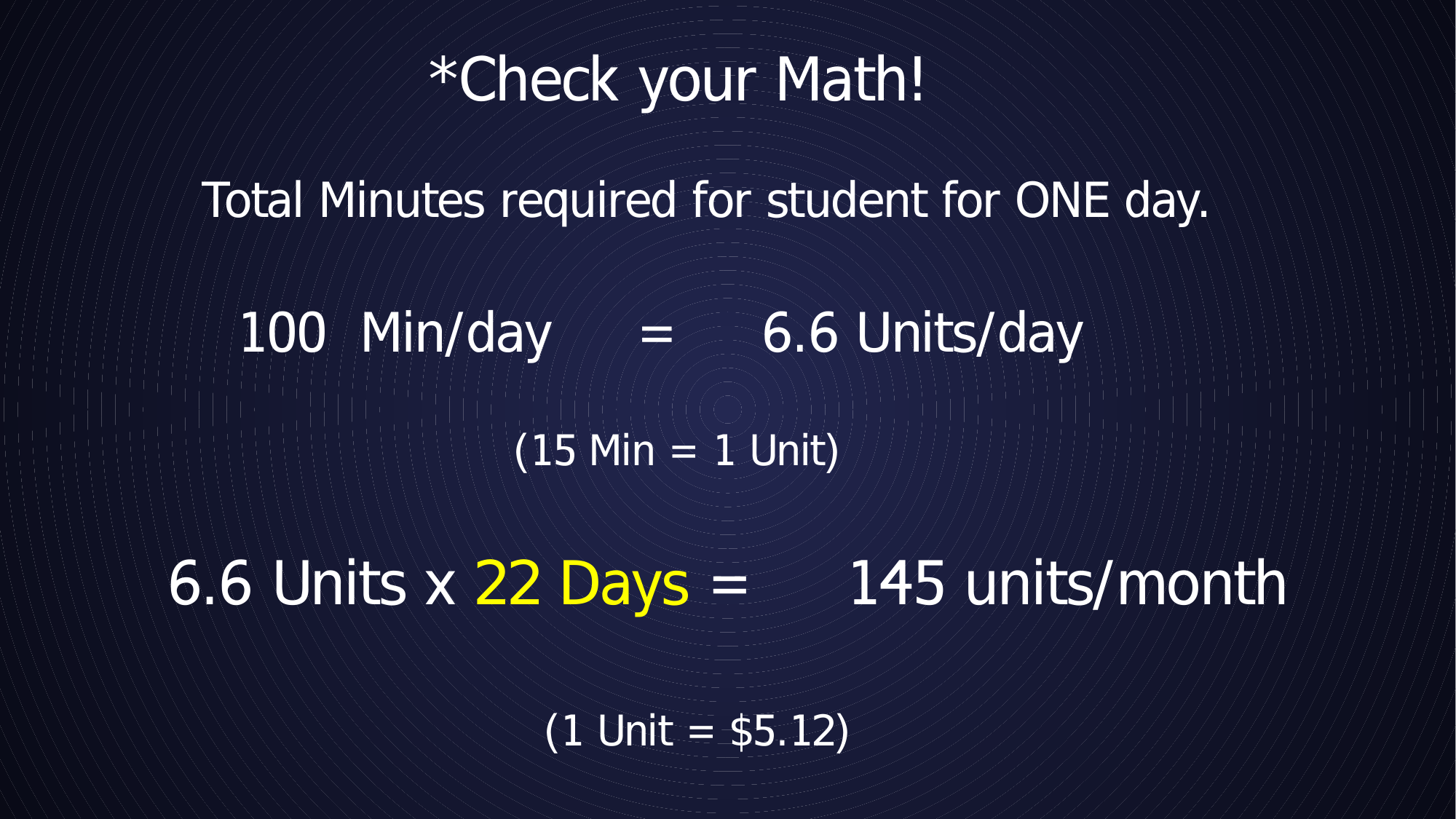

*Check your Math!
Total Minutes required for student for ONE day.
100  Min/day     =     6.6 Units/day
(15 Min = 1 Unit)

6.6 Units x 22 Days =     145 units/month
(1 Unit = $5.12)